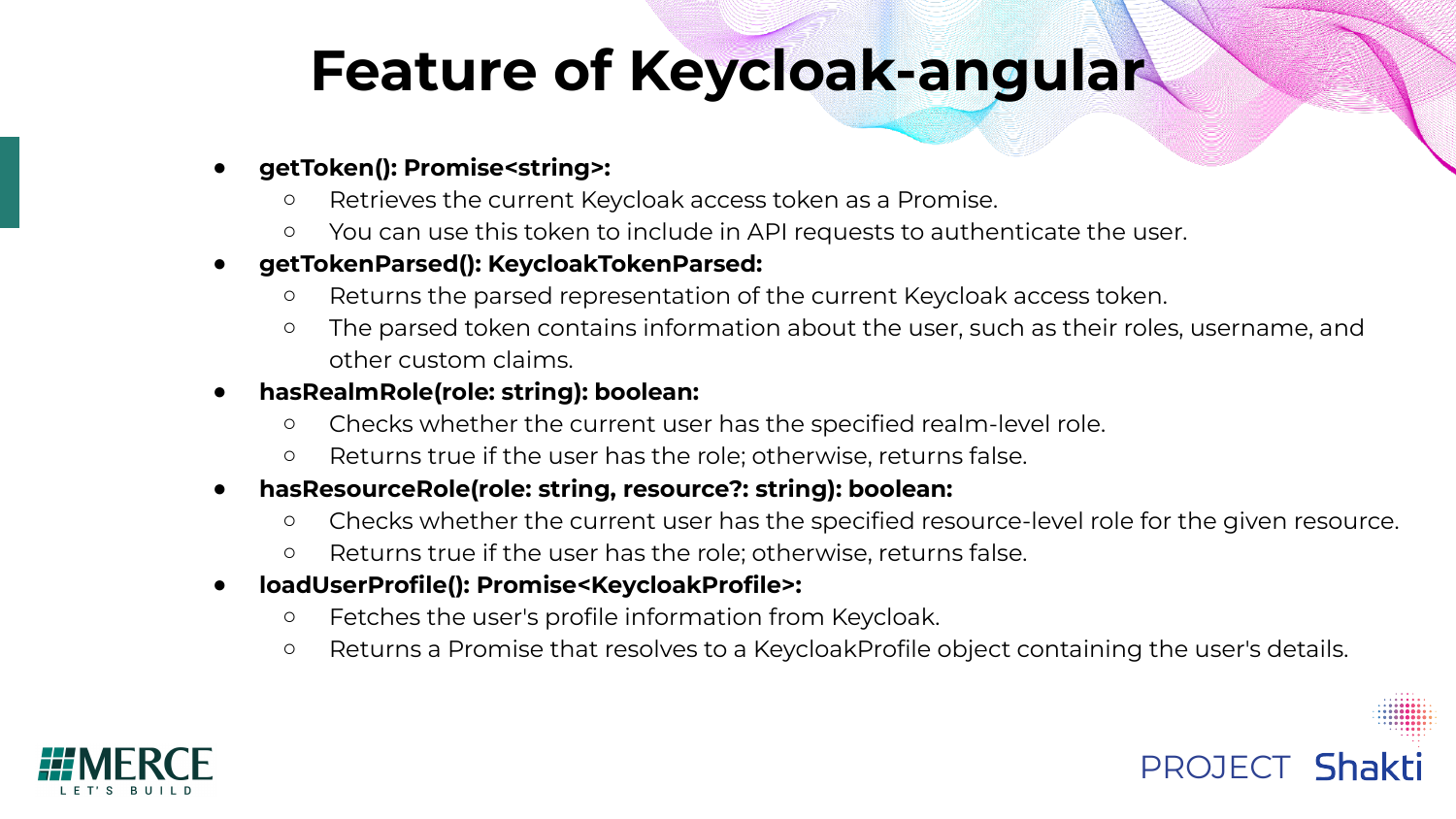

# Feature of Keycloak-angular

getToken(): Promise<string>:
Retrieves the current Keycloak access token as a Promise.
You can use this token to include in API requests to authenticate the user.
getTokenParsed(): KeycloakTokenParsed:
Returns the parsed representation of the current Keycloak access token.
The parsed token contains information about the user, such as their roles, username, and other custom claims.
hasRealmRole(role: string): boolean:
Checks whether the current user has the specified realm-level role.
Returns true if the user has the role; otherwise, returns false.
hasResourceRole(role: string, resource?: string): boolean:
Checks whether the current user has the specified resource-level role for the given resource.
Returns true if the user has the role; otherwise, returns false.
loadUserProfile(): Promise<KeycloakProfile>:
Fetches the user's profile information from Keycloak.
Returns a Promise that resolves to a KeycloakProfile object containing the user's details.